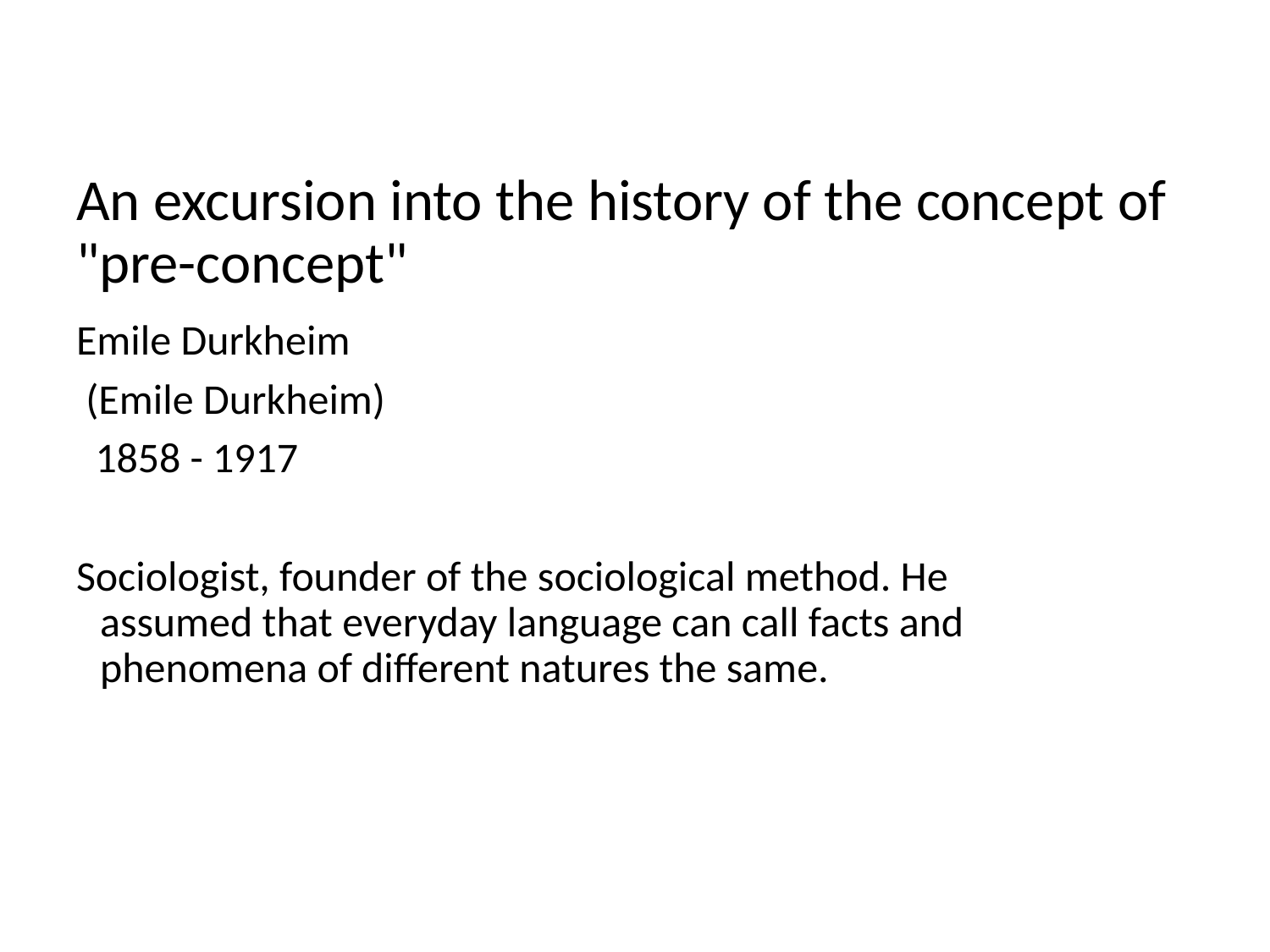

# An excursion into the history of the concept of "pre-concept"
Emile Durkheim
 (Emile Durkheim)
  1858 - 1917

Sociologist, founder of the sociological method. He assumed that everyday language can call facts and phenomena of different natures the same.